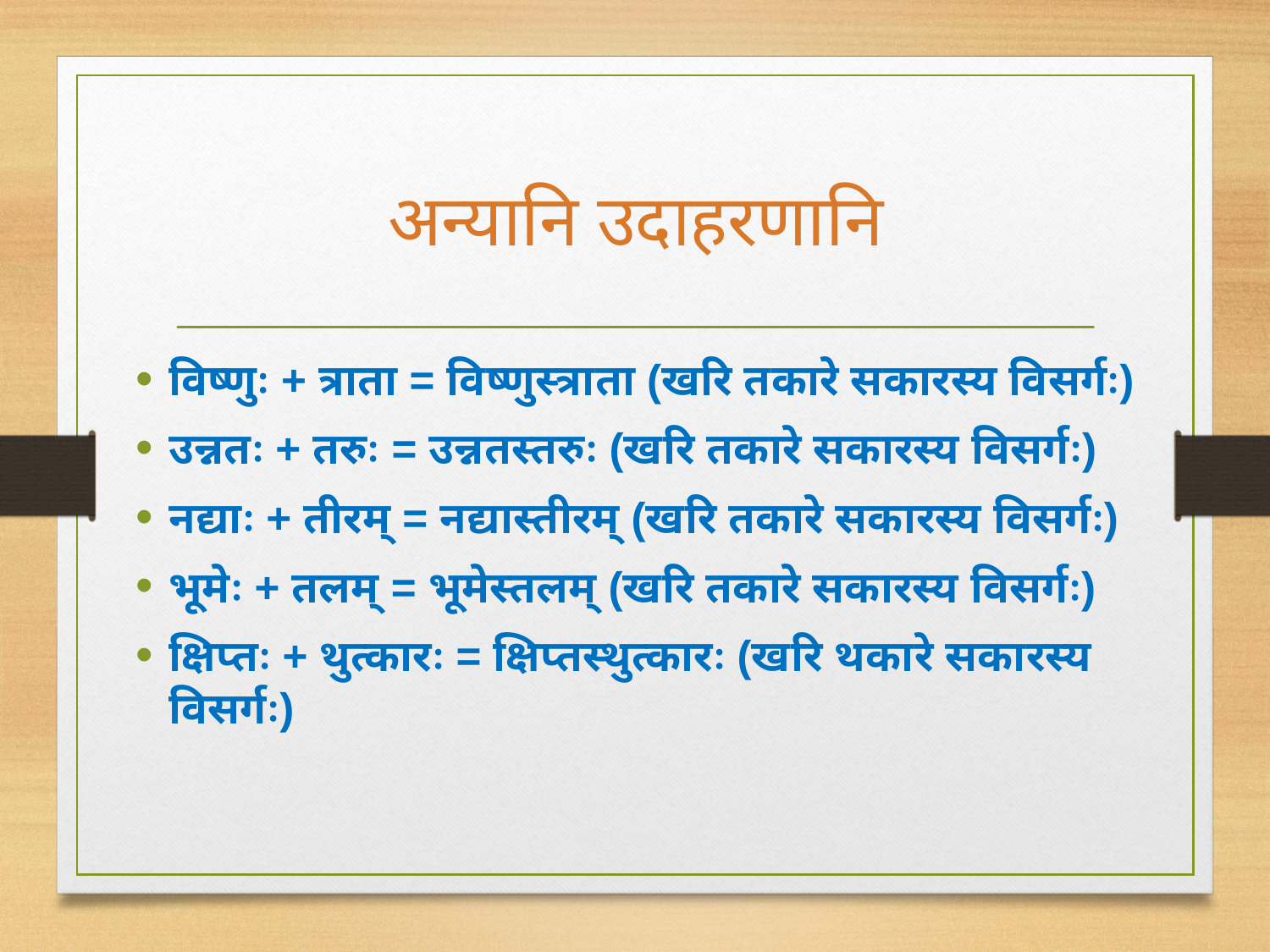

# अन्यानि उदाहरणानि
विष्णुः + त्राता = विष्णुस्त्राता (खरि तकारे सकारस्य विसर्गः)
उन्नतः + तरुः = उन्नतस्तरुः (खरि तकारे सकारस्य विसर्गः)
नद्याः + तीरम् = नद्यास्तीरम् (खरि तकारे सकारस्य विसर्गः)
भूमेः + तलम् = भूमेस्तलम् (खरि तकारे सकारस्य विसर्गः)
क्षिप्तः + थुत्कारः = क्षिप्तस्थुत्कारः (खरि थकारे सकारस्य विसर्गः)